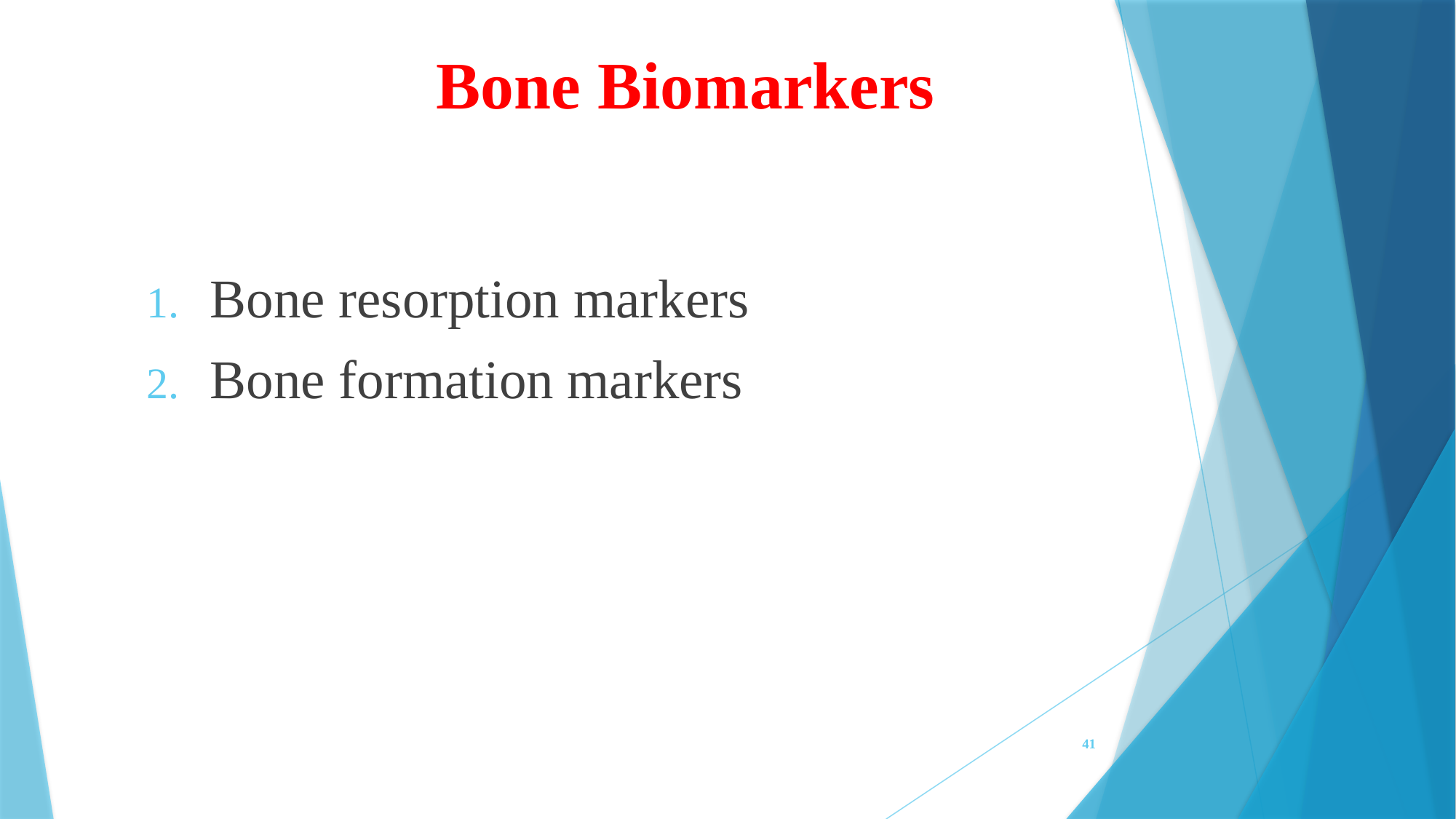

Bone Biomarkers
Bone resorption markers
Bone formation markers
41